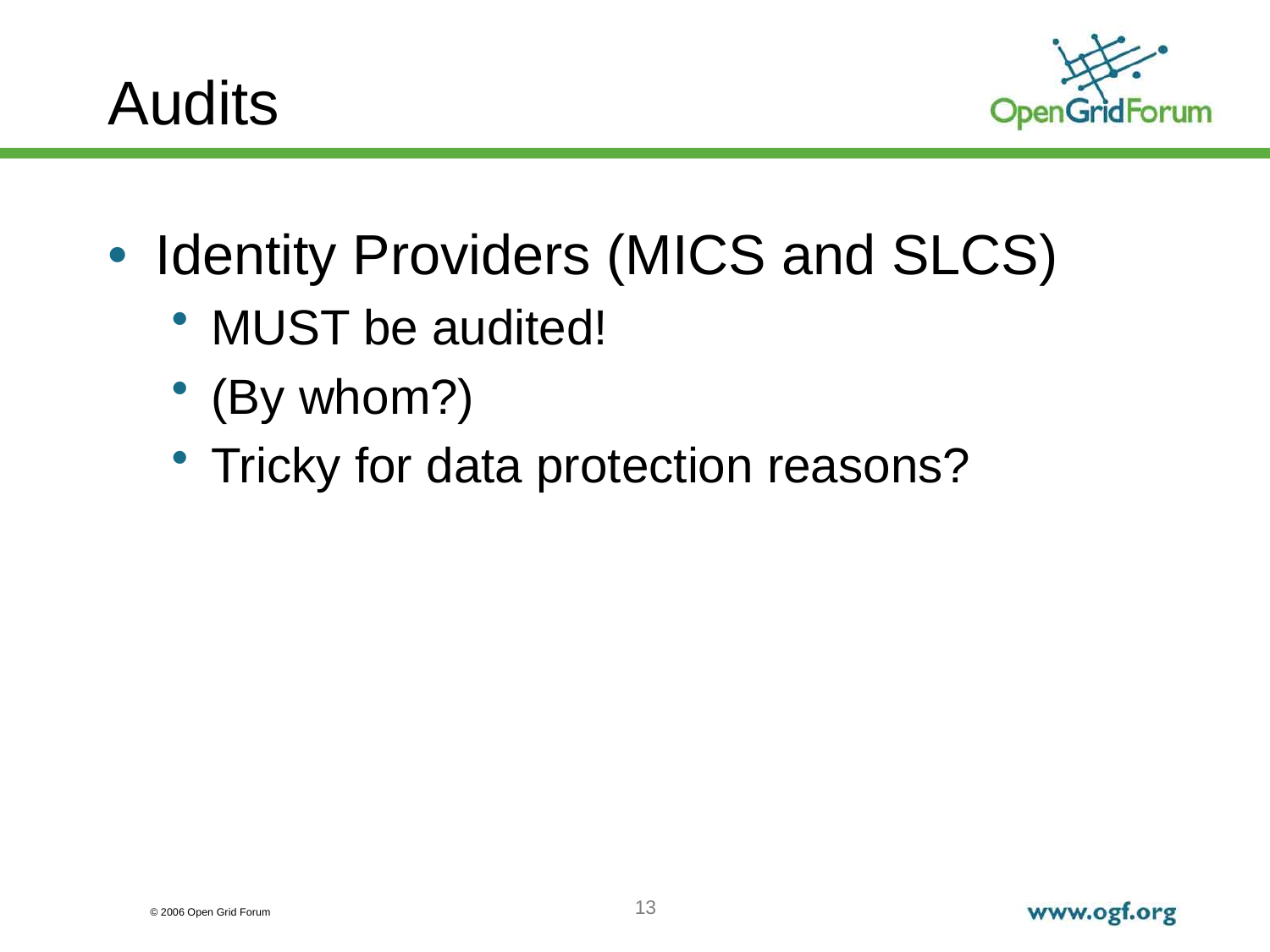

# Audits
Identity Providers (MICS and SLCS)
MUST be audited!
(By whom?)
Tricky for data protection reasons?
13